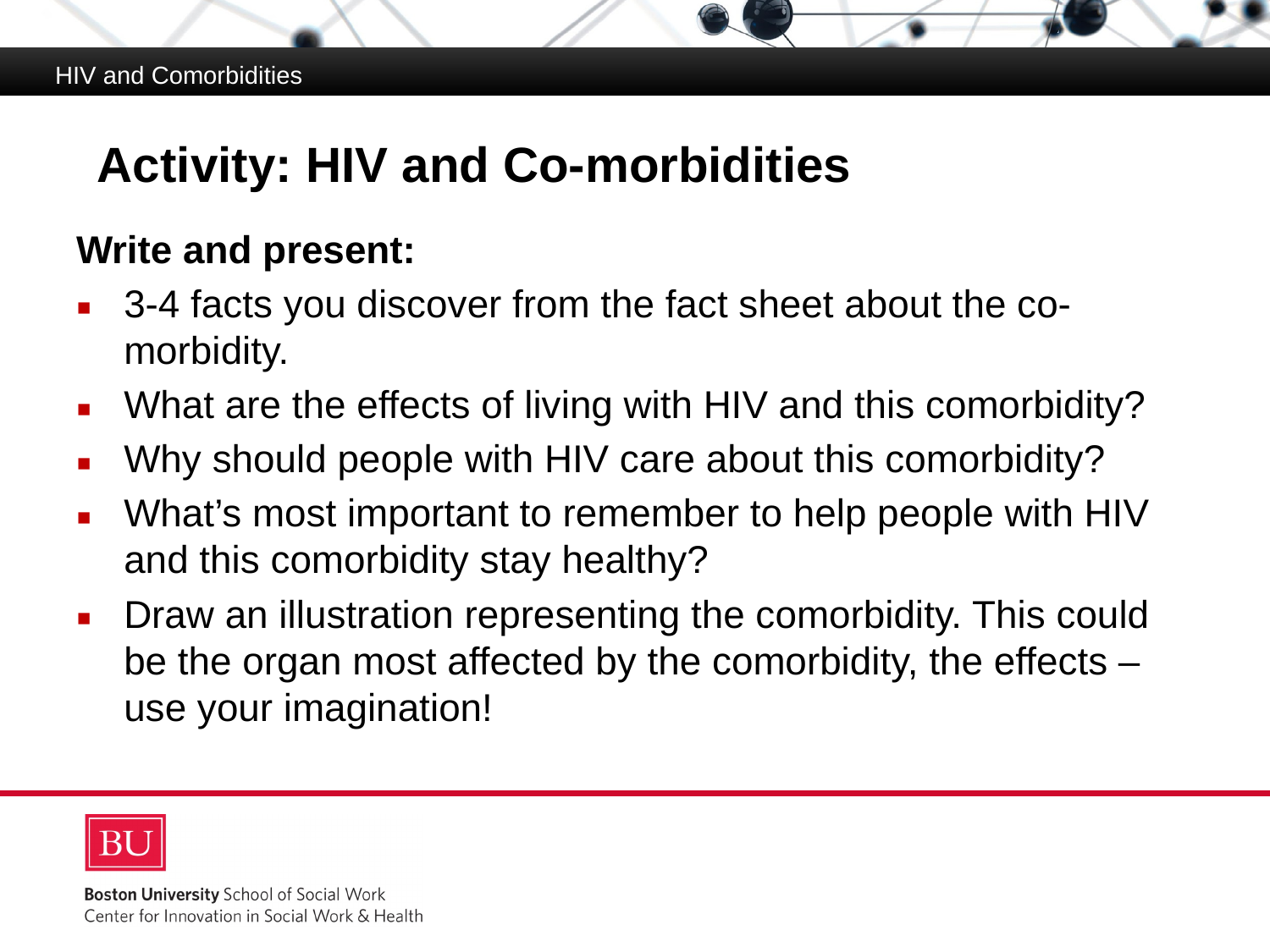

HIV and Comorbidities
# Activity: HIV and Co-morbidities
Write and present:
3-4 facts you discover from the fact sheet about the co-morbidity.
What are the effects of living with HIV and this comorbidity?
Why should people with HIV care about this comorbidity?
What’s most important to remember to help people with HIV and this comorbidity stay healthy?
Draw an illustration representing the comorbidity. This could be the organ most affected by the comorbidity, the effects – use your imagination!